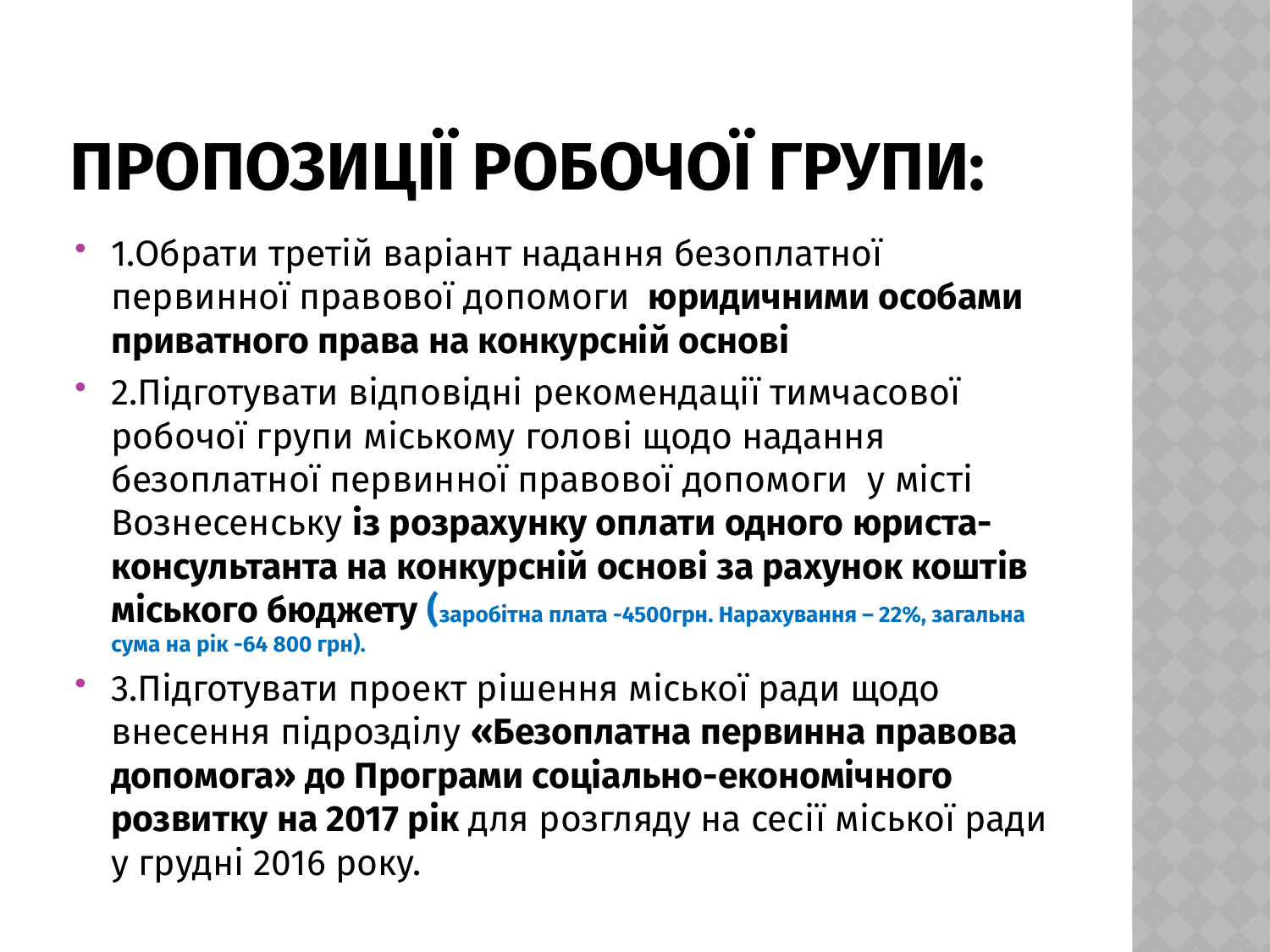

# Пропозиції робочої групи:
1.Обрати третій варіант надання безоплатної первинної правової допомоги  юридичними особами приватного права на конкурсній основі
2.Підготувати відповідні рекомендації тимчасової робочої групи міському голові щодо надання безоплатної первинної правової допомоги  у місті Вознесенську із розрахунку оплати одного юриста-консультанта на конкурсній основі за рахунок коштів міського бюджету (заробітна плата -4500грн. Нарахування – 22%, загальна сума на рік -64 800 грн).
3.Підготувати проект рішення міської ради щодо внесення підрозділу «Безоплатна первинна правова допомога» до Програми соціально-економічного розвитку на 2017 рік для розгляду на сесії міської ради у грудні 2016 року.